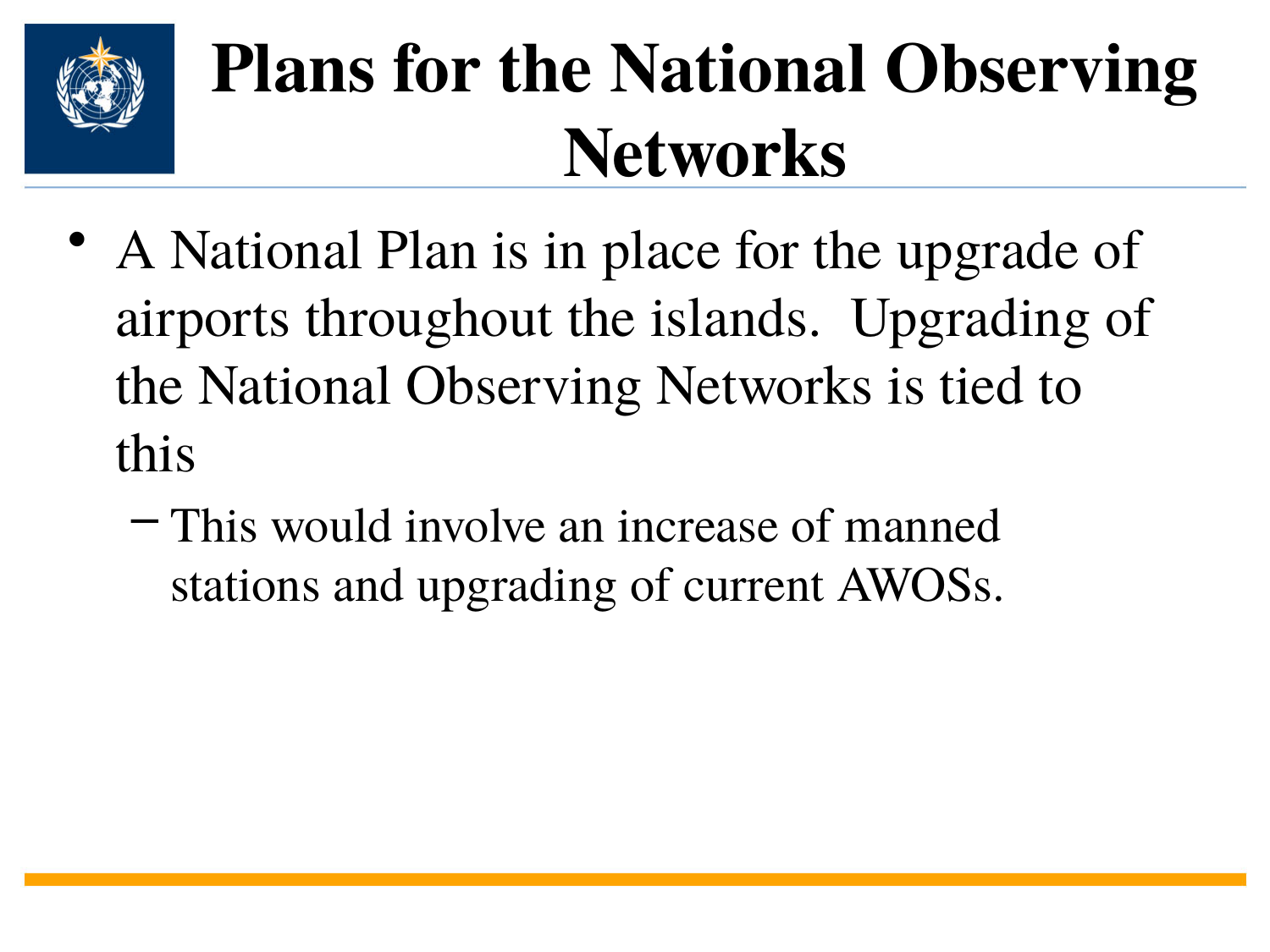

# Plans for the National Observing Networks
A National Plan is in place for the upgrade of airports throughout the islands.  Upgrading of the National Observing Networks is tied to this
This would involve an increase of manned stations and upgrading of current AWOSs.